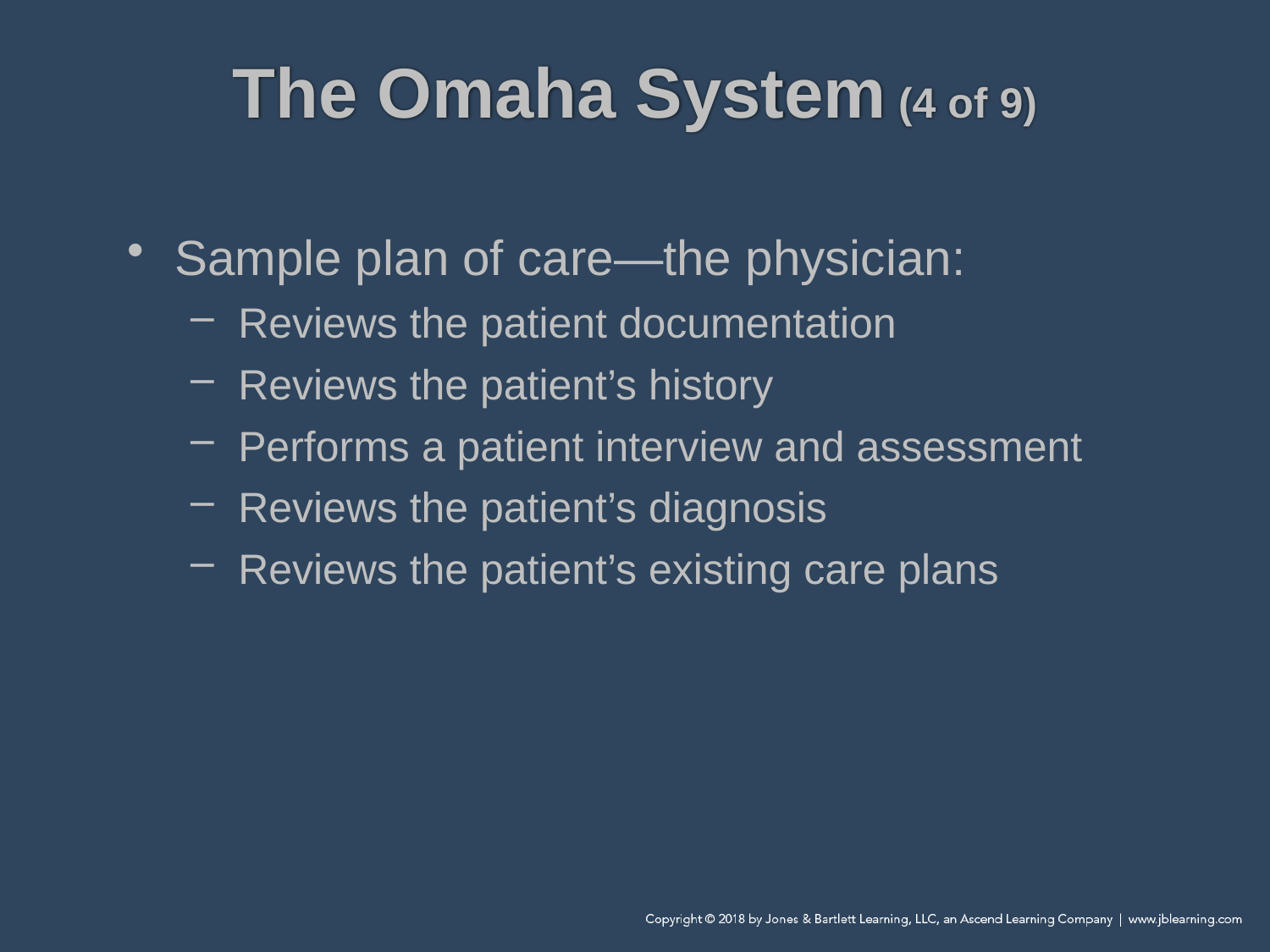

# The Omaha System (4 of 9)
Sample plan of care—the physician:
Reviews the patient documentation
Reviews the patient’s history
Performs a patient interview and assessment
Reviews the patient’s diagnosis
Reviews the patient’s existing care plans